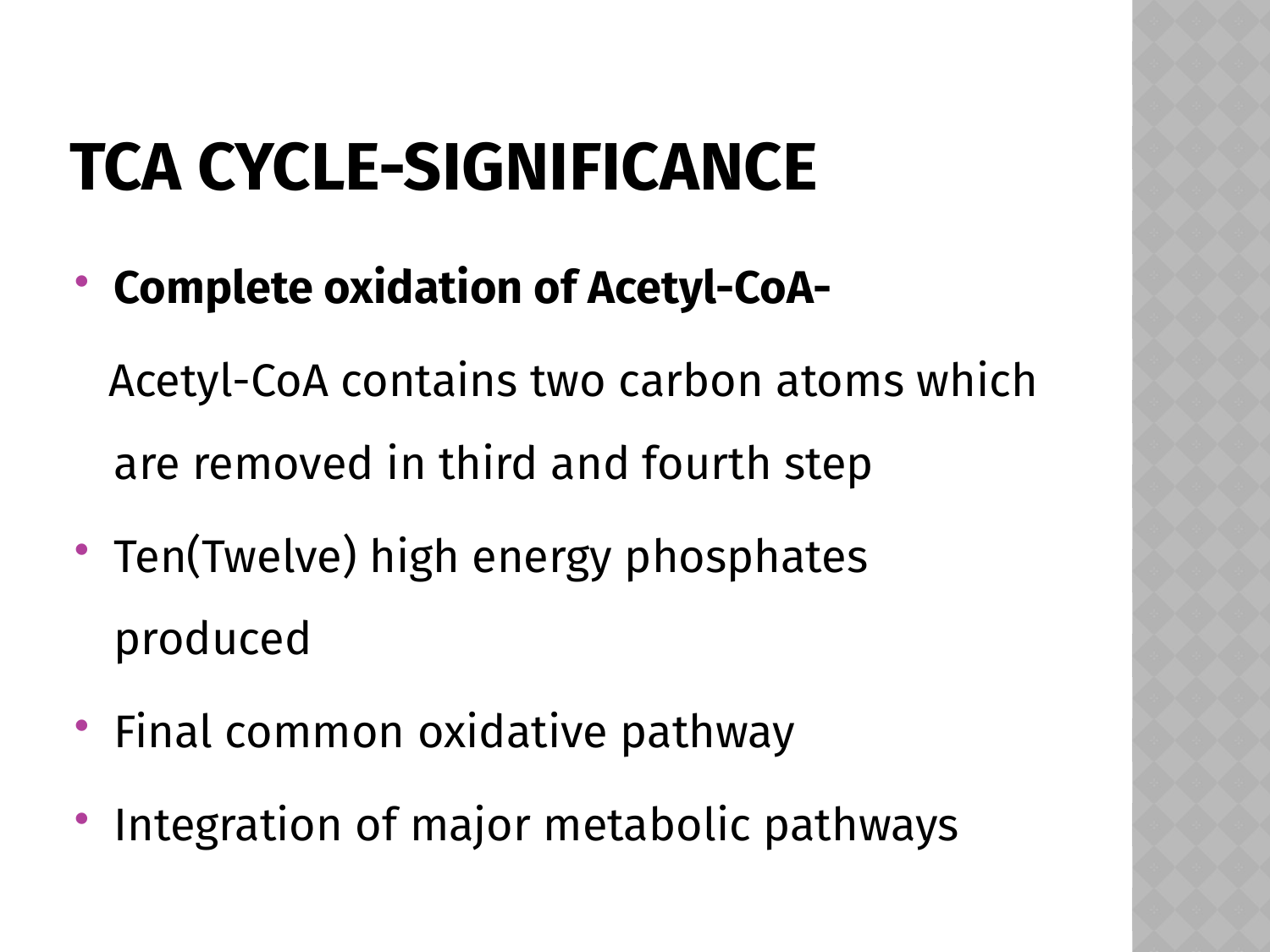

# TCA cycle-Significance
Complete oxidation of Acetyl-CoA-
   Acetyl-CoA contains two carbon atoms which are removed in third and fourth step
Ten(Twelve) high energy phosphates produced
Final common oxidative pathway
Integration of major metabolic pathways